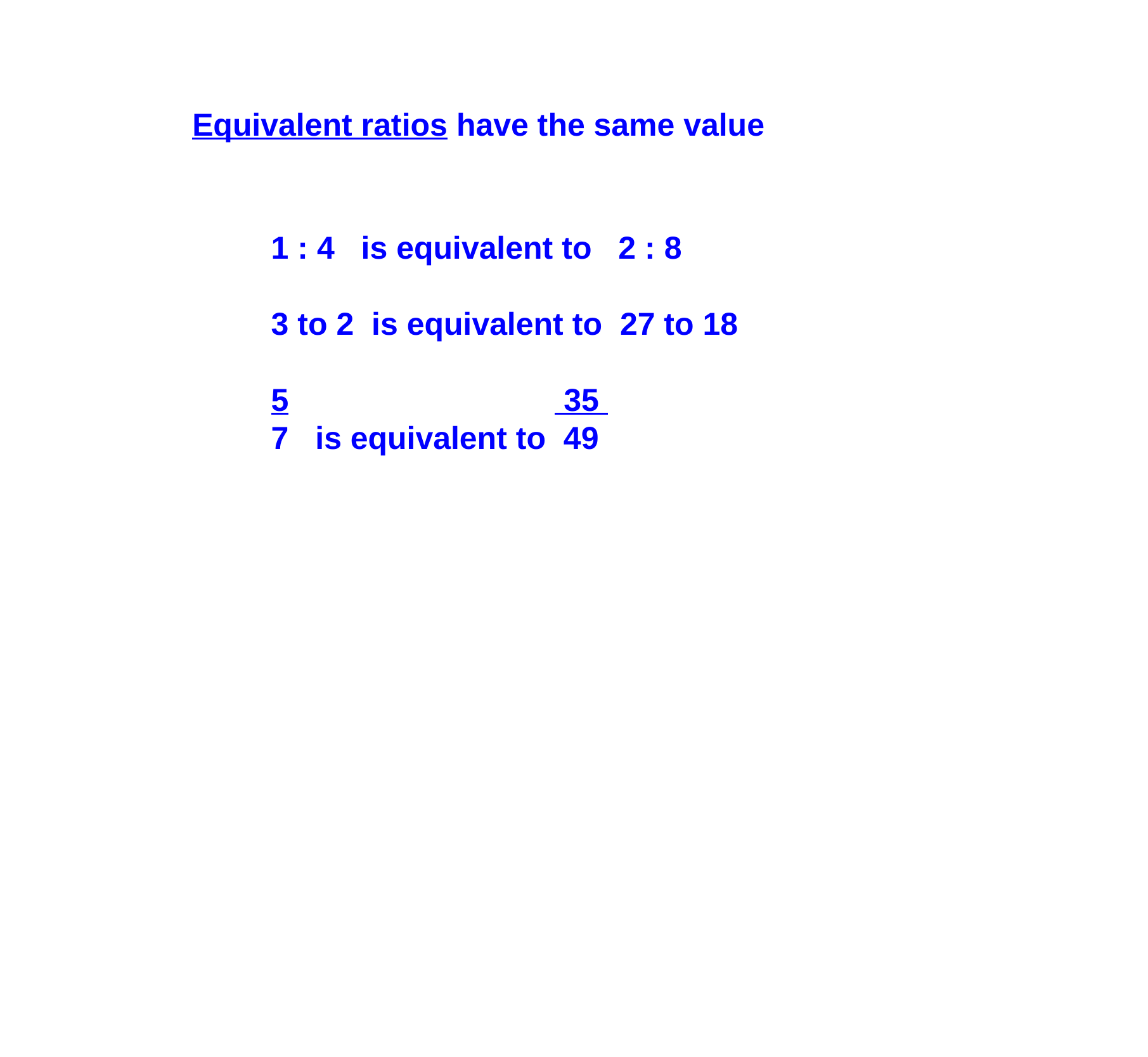

Equivalent ratios have the same value
1 : 4   is equivalent to   2 : 8

3 to 2  is equivalent to  27 to 18

5                               35
7   is equivalent to  49